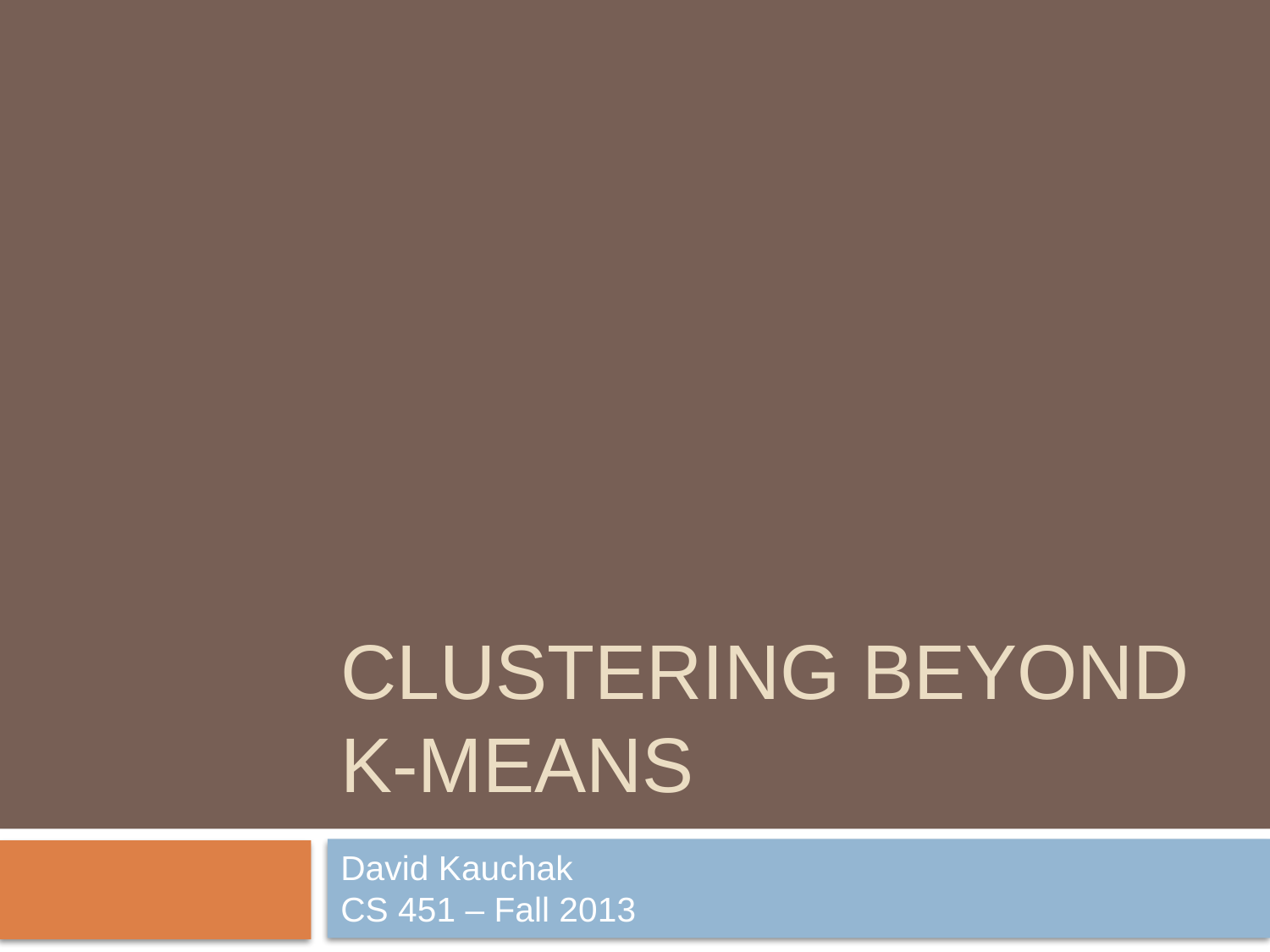

# Clustering Beyond K-means
David Kauchak
CS 451 – Fall 2013